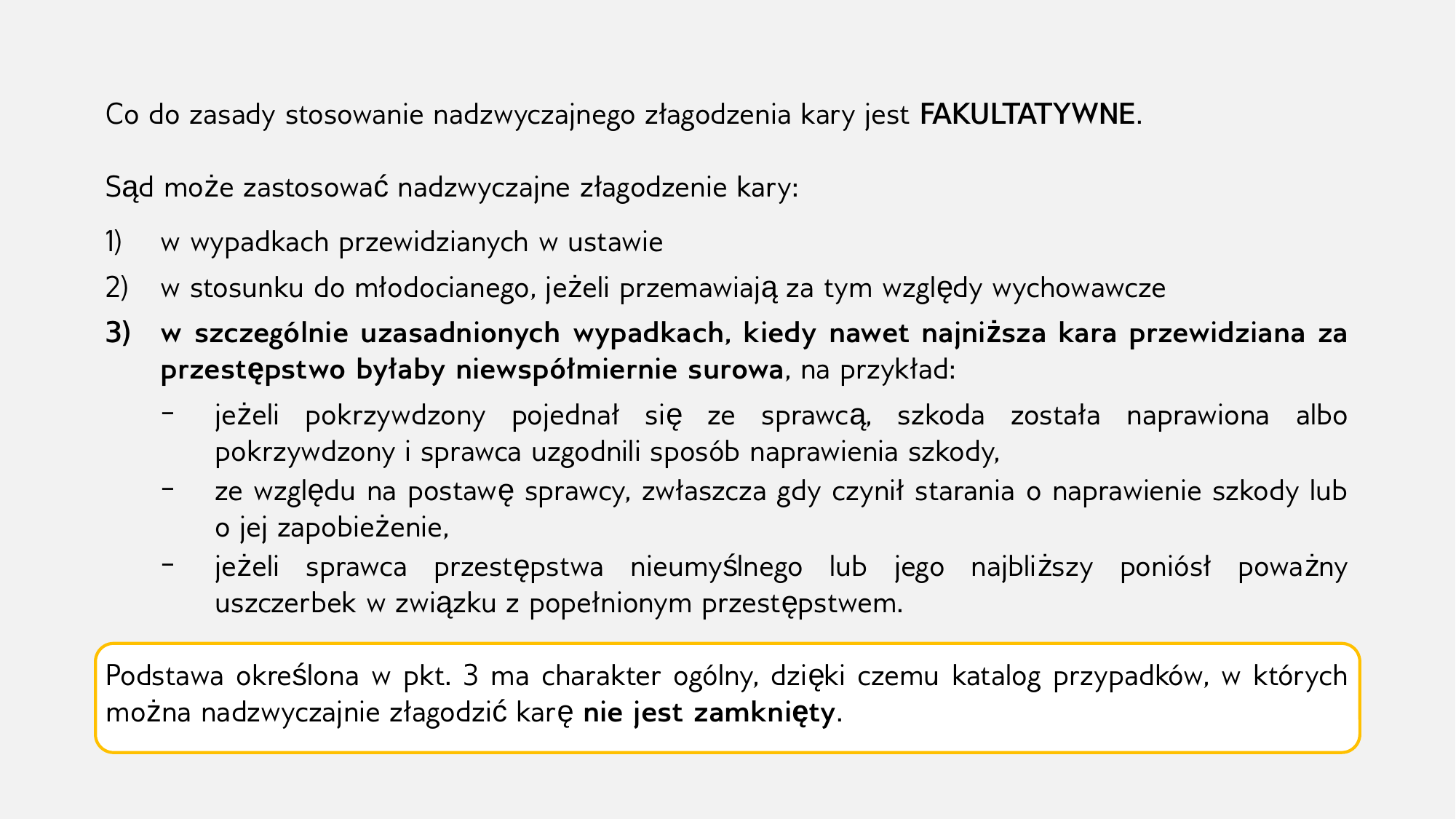

Co do zasady stosowanie nadzwyczajnego złagodzenia kary jest FAKULTATYWNE.

Sąd może zastosować nadzwyczajne złagodzenie kary:
w wypadkach przewidzianych w ustawie
w stosunku do młodocianego, jeżeli przemawiają za tym względy wychowawcze
w szczególnie uzasadnionych wypadkach, kiedy nawet najniższa kara przewidziana za przestępstwo byłaby niewspółmiernie surowa, na przykład:
jeżeli pokrzywdzony pojednał się ze sprawcą, szkoda została naprawiona albo pokrzywdzony i sprawca uzgodnili sposób naprawienia szkody,
ze względu na postawę sprawcy, zwłaszcza gdy czynił starania o naprawienie szkody lub o jej zapobieżenie,
jeżeli sprawca przestępstwa nieumyślnego lub jego najbliższy poniósł poważny uszczerbek w związku z popełnionym przestępstwem.
Podstawa określona w pkt. 3 ma charakter ogólny, dzięki czemu katalog przypadków, w których można nadzwyczajnie złagodzić karę nie jest zamknięty.